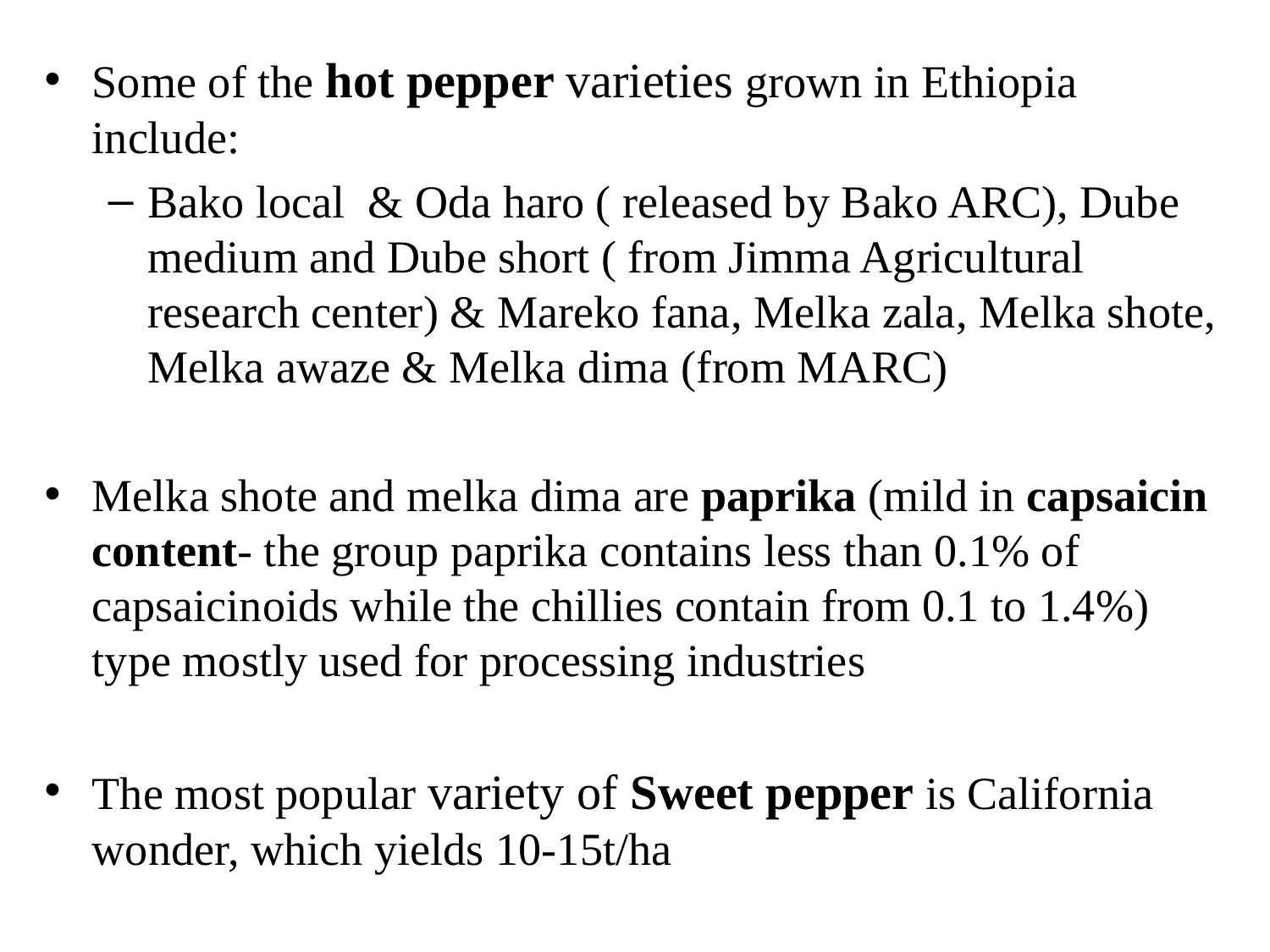

Some of the hot pepper varieties grown in Ethiopia include:
Bako local  & Oda haro ( released by Bako ARC), Dube medium and Dube short ( from Jimma Agricultural research center) & Mareko fana, Melka zala, Melka shote, Melka awaze & Melka dima (from MARC)

Melka shote and melka dima are paprika (mild in capsaicin content- the group paprika contains less than 0.1% of capsaicinoids while the chillies contain from 0.1 to 1.4%) type mostly used for processing industries

The most popular variety of Sweet pepper is California wonder, which yields 10-15t/ha